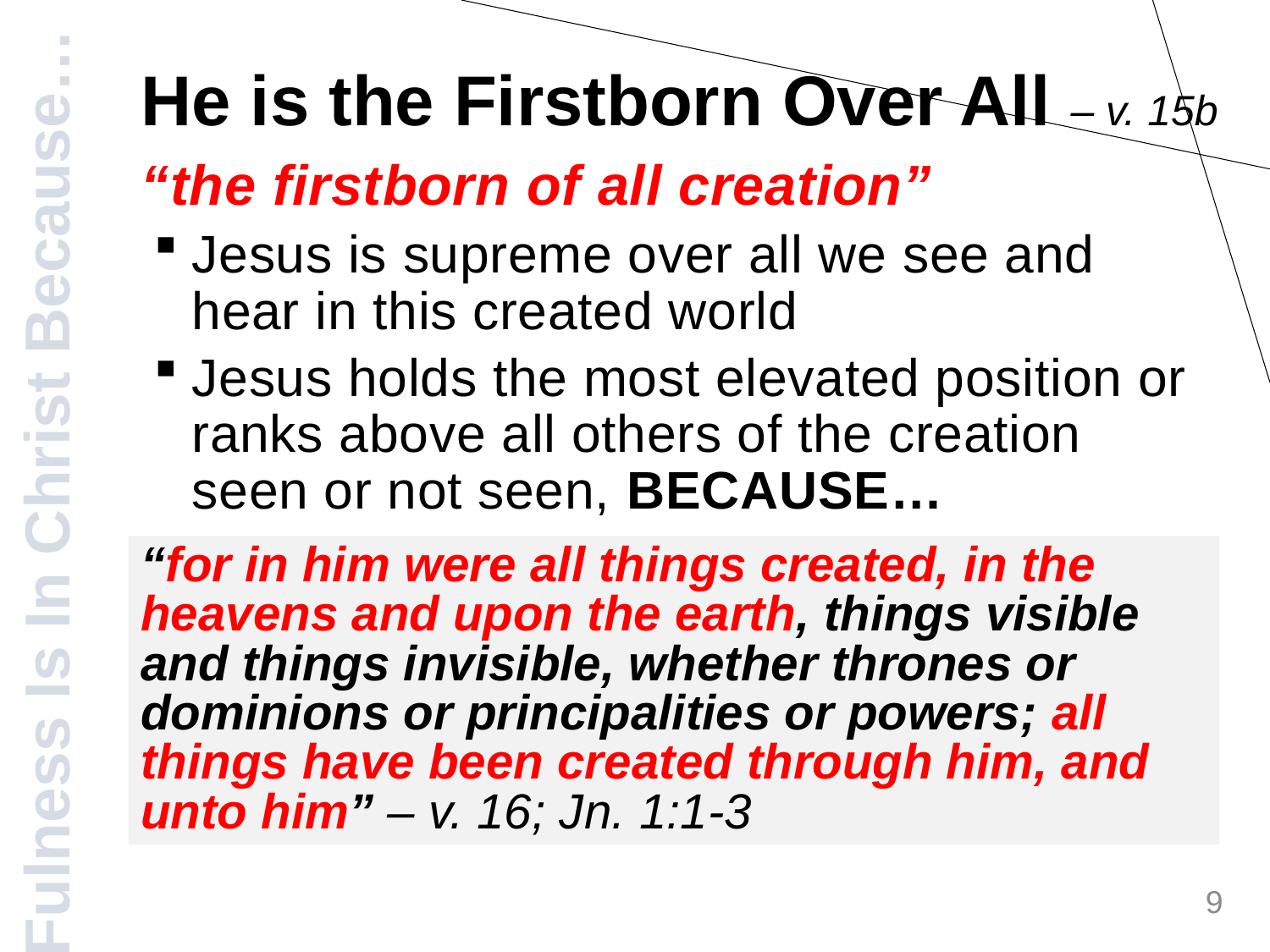

He is the Firstborn Over All – v. 15b
“the firstborn of all creation”
Jesus is supreme over all we see and hear in this created world
Jesus holds the most elevated position or ranks above all others of the creation seen or not seen, BECAUSE…

Fulness Is In Christ Because…
“for in him were all things created, in the heavens and upon the earth, things visible and things invisible, whether thrones or dominions or principalities or powers; all things have been created through him, and unto him” – v. 16; Jn. 1:1-3
9